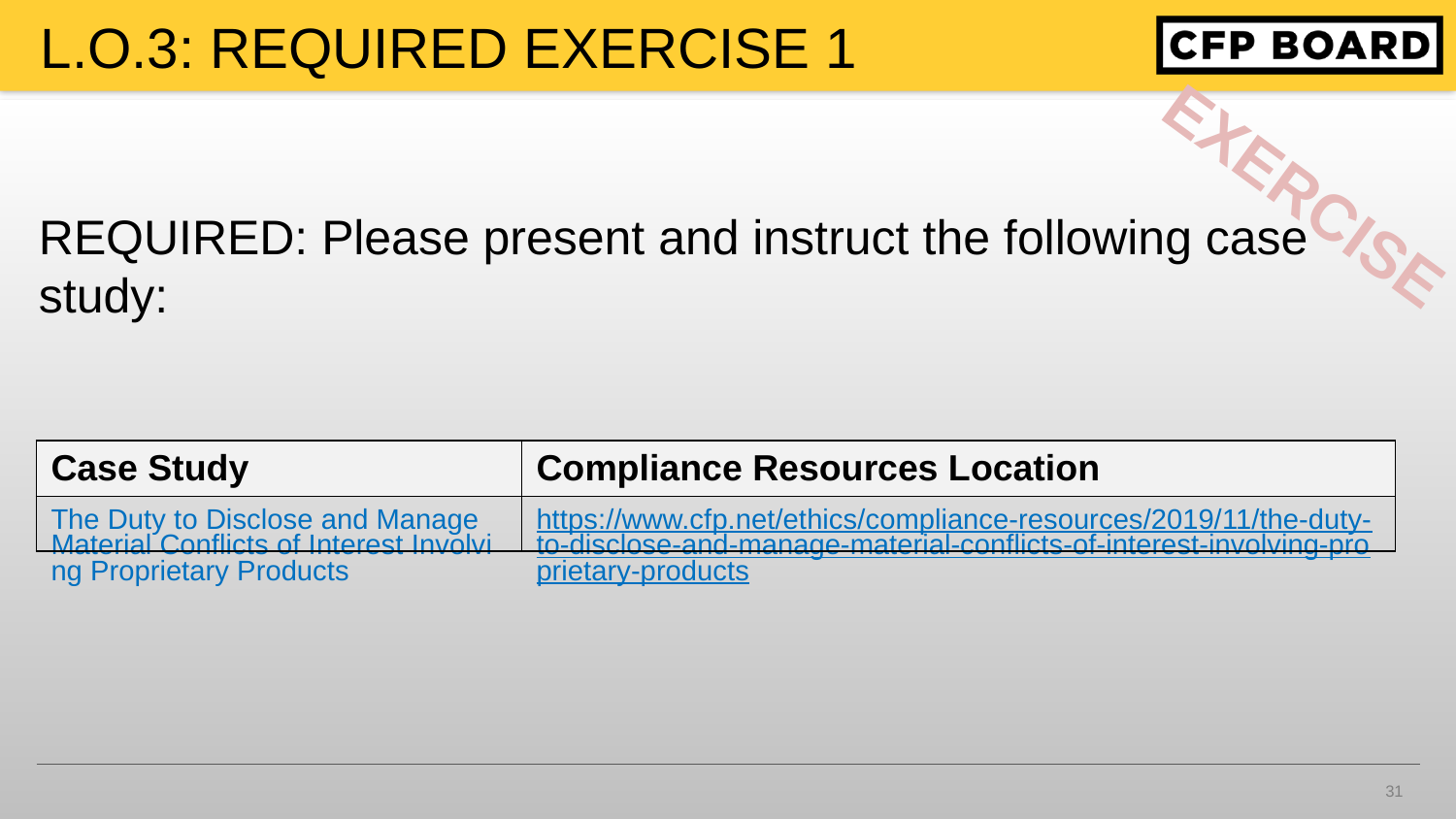

# l.o.3: REQUIRED EXERCISE 1

REQUIRED: Please present and instruct the following case study:
| Case Study | Compliance Resources Location |
| --- | --- |
| The Duty to Disclose and Manage Material Conflicts of Interest Involving Proprietary Products | https://www.cfp.net/ethics/compliance-resources/2019/11/the-duty-to-disclose-and-manage-material-conflicts-of-interest-involving-proprietary-products |
31
4